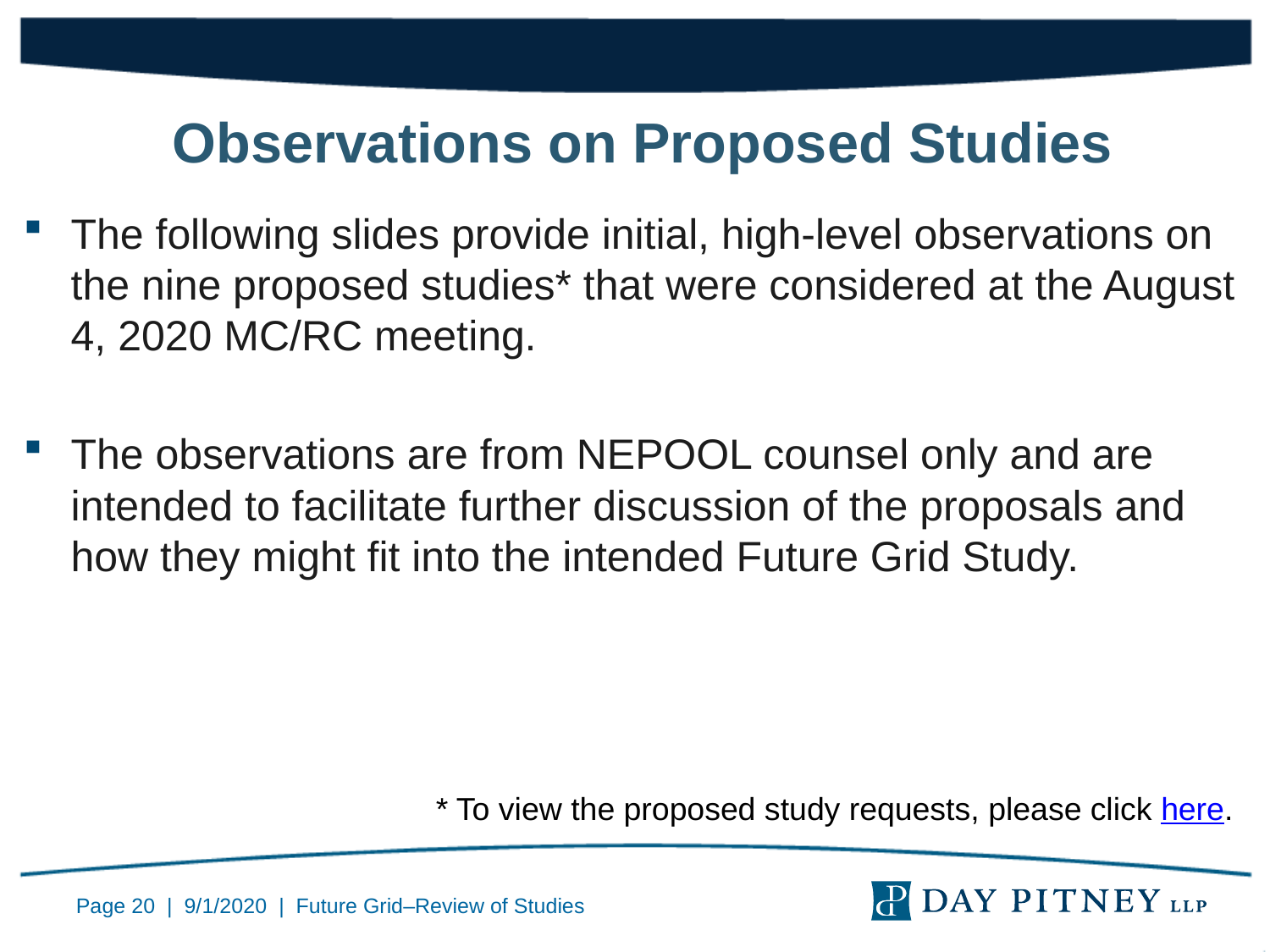

# Observations on Proposed Studies
The following slides provide initial, high-level observations on the nine proposed studies* that were considered at the August 4, 2020 MC/RC meeting.

The observations are from NEPOOL counsel only and are intended to facilitate further discussion of the proposals and how they might fit into the intended Future Grid Study.
* To view the proposed study requests, please click here.